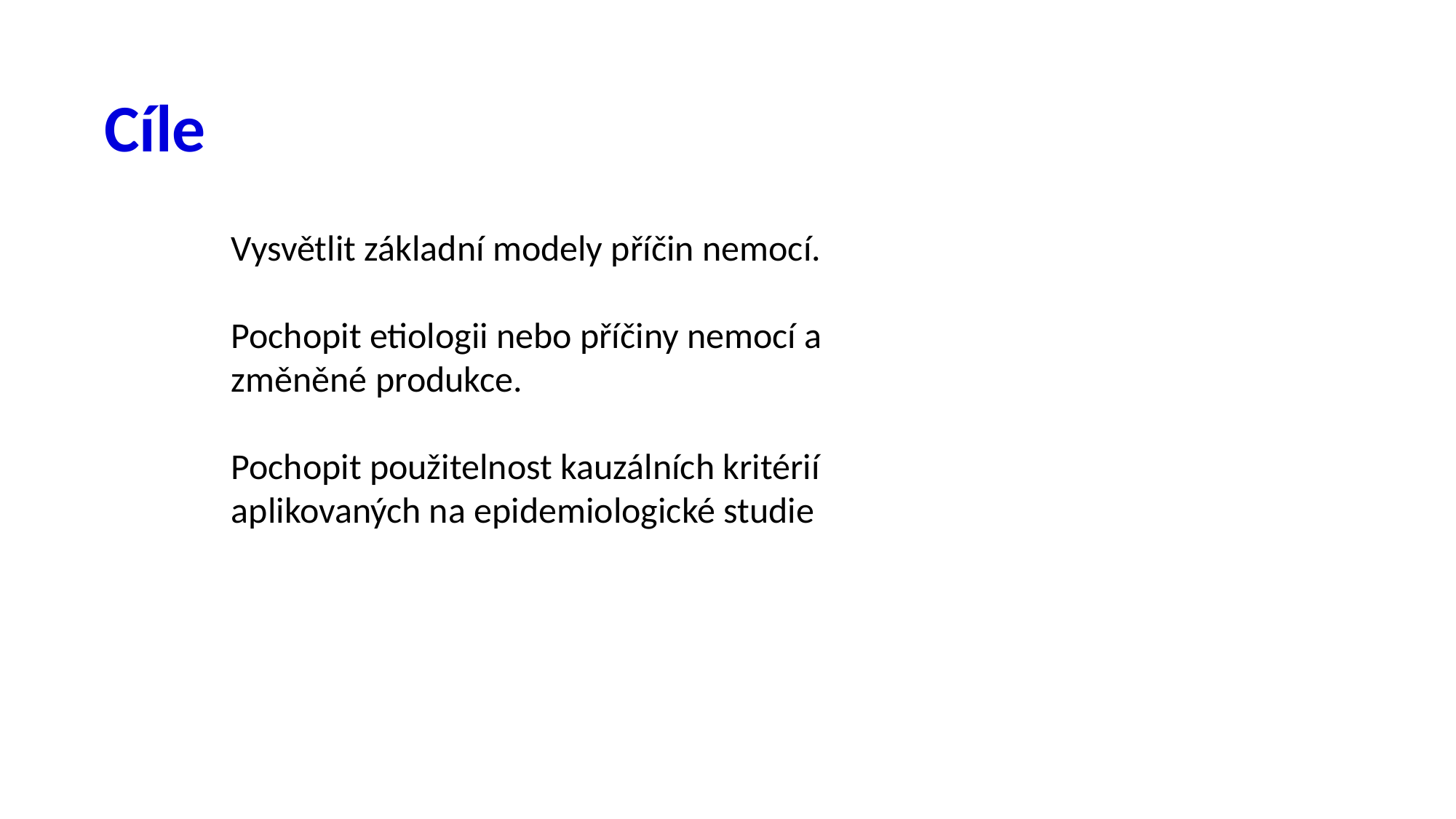

Cíle
Vysvětlit základní modely příčin nemocí.
Pochopit etiologii nebo příčiny nemocí a změněné produkce.
Pochopit použitelnost kauzálních kritérií aplikovaných na epidemiologické studie